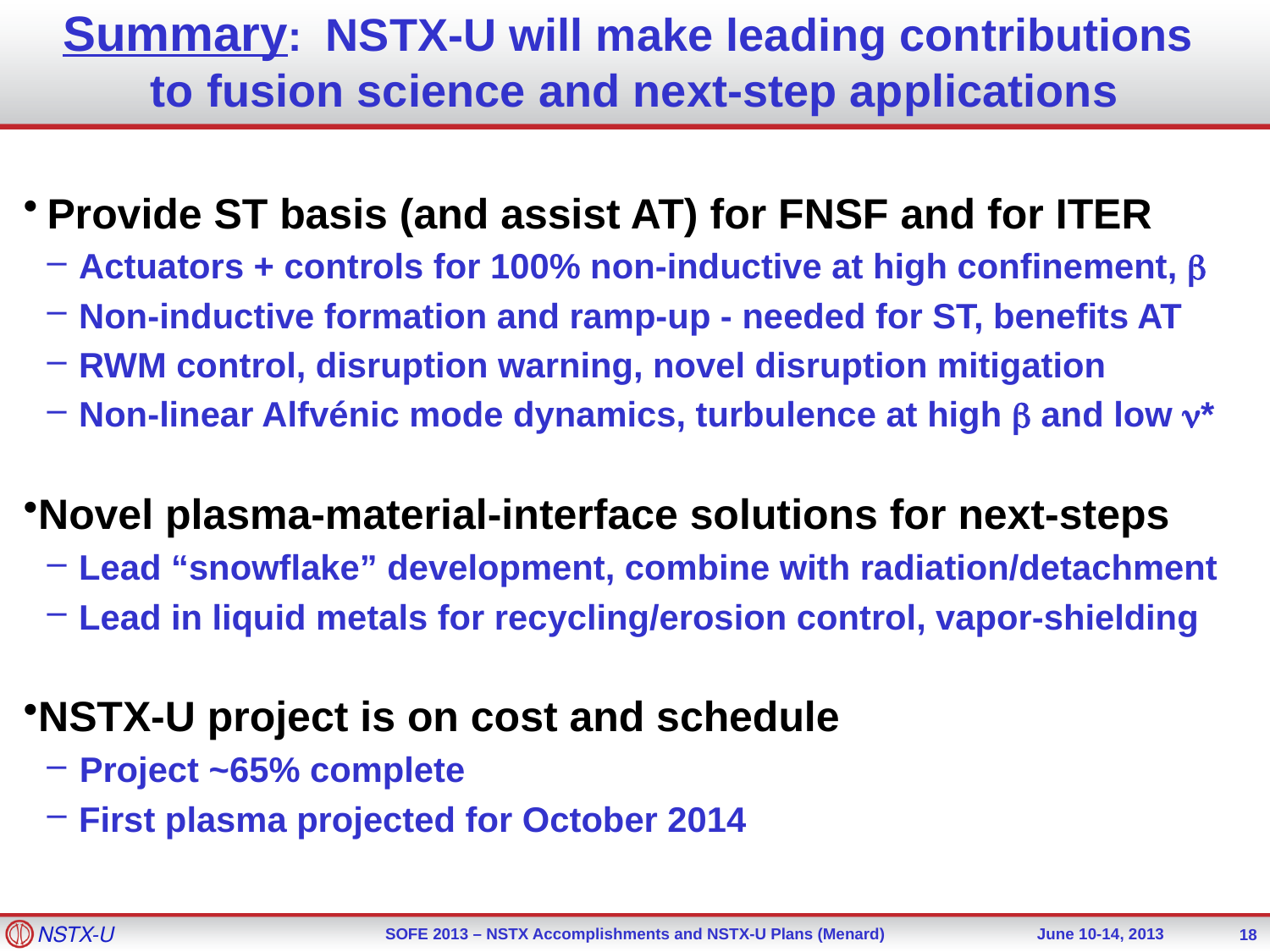

# Summary:  NSTX-U will make leading contributions to fusion science and next-step applications
Provide ST basis (and assist AT) for FNSF and for ITER
Actuators + controls for 100% non-inductive at high confinement, β
Non-inductive formation and ramp-up - needed for ST, benefits AT
RWM control, disruption warning, novel disruption mitigation
Non-linear Alfvénic mode dynamics, turbulence at high β and low ν*

Novel plasma-material-interface solutions for next-steps
Lead “snowflake” development, combine with radiation/detachment
Lead in liquid metals for recycling/erosion control, vapor-shielding

NSTX-U project is on cost and schedule
Project ~65% complete
First plasma projected for October 2014
18